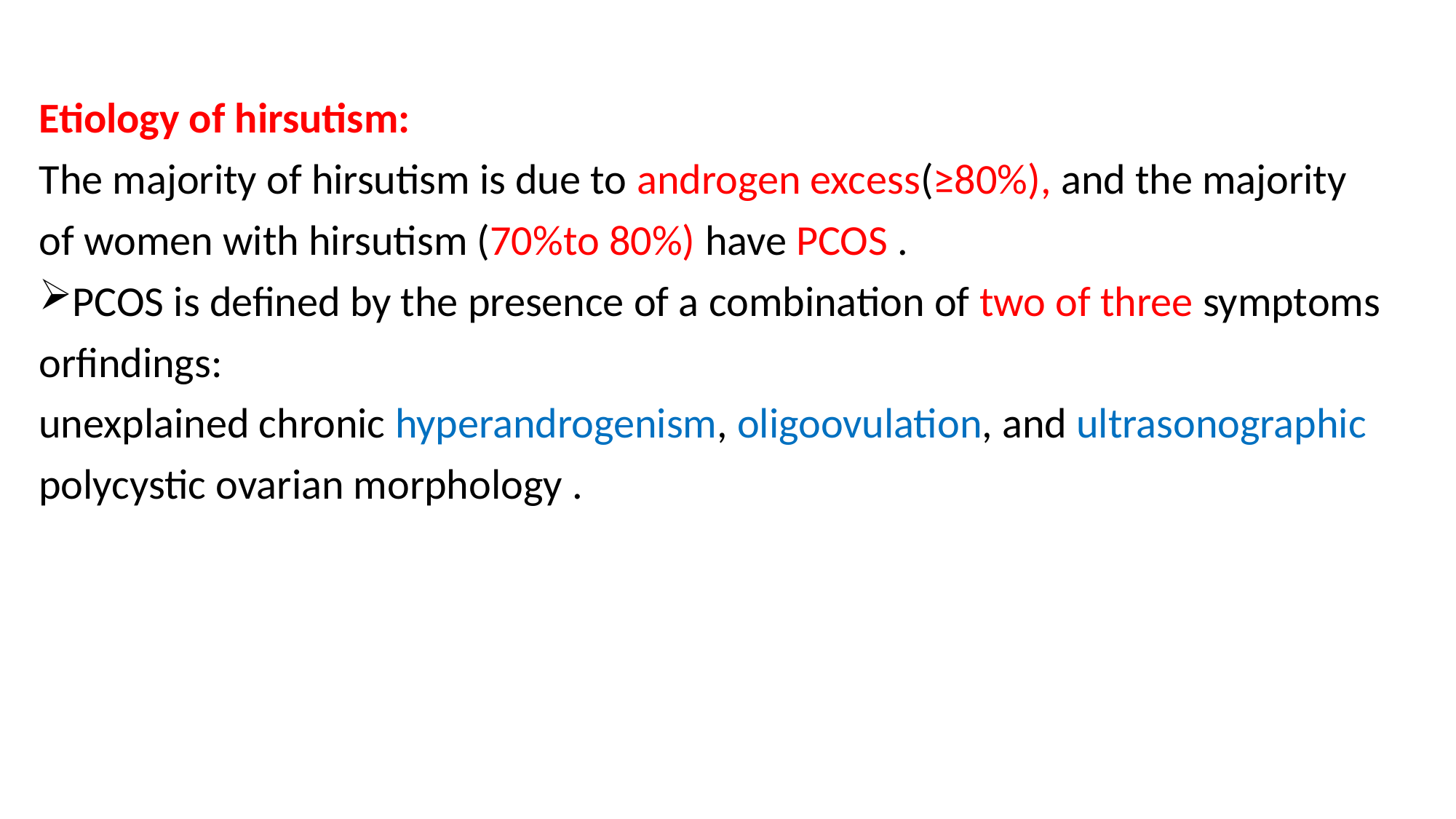

#
Etiology of hirsutism:
The majority of hirsutism is due to androgen excess(≥80%), and the majority
of women with hirsutism (70%to 80%) have PCOS .
PCOS is defined by the presence of a combination of two of three symptoms
orfindings:
unexplained chronic hyperandrogenism, oligoovulation, and ultrasonographic
polycystic ovarian morphology .